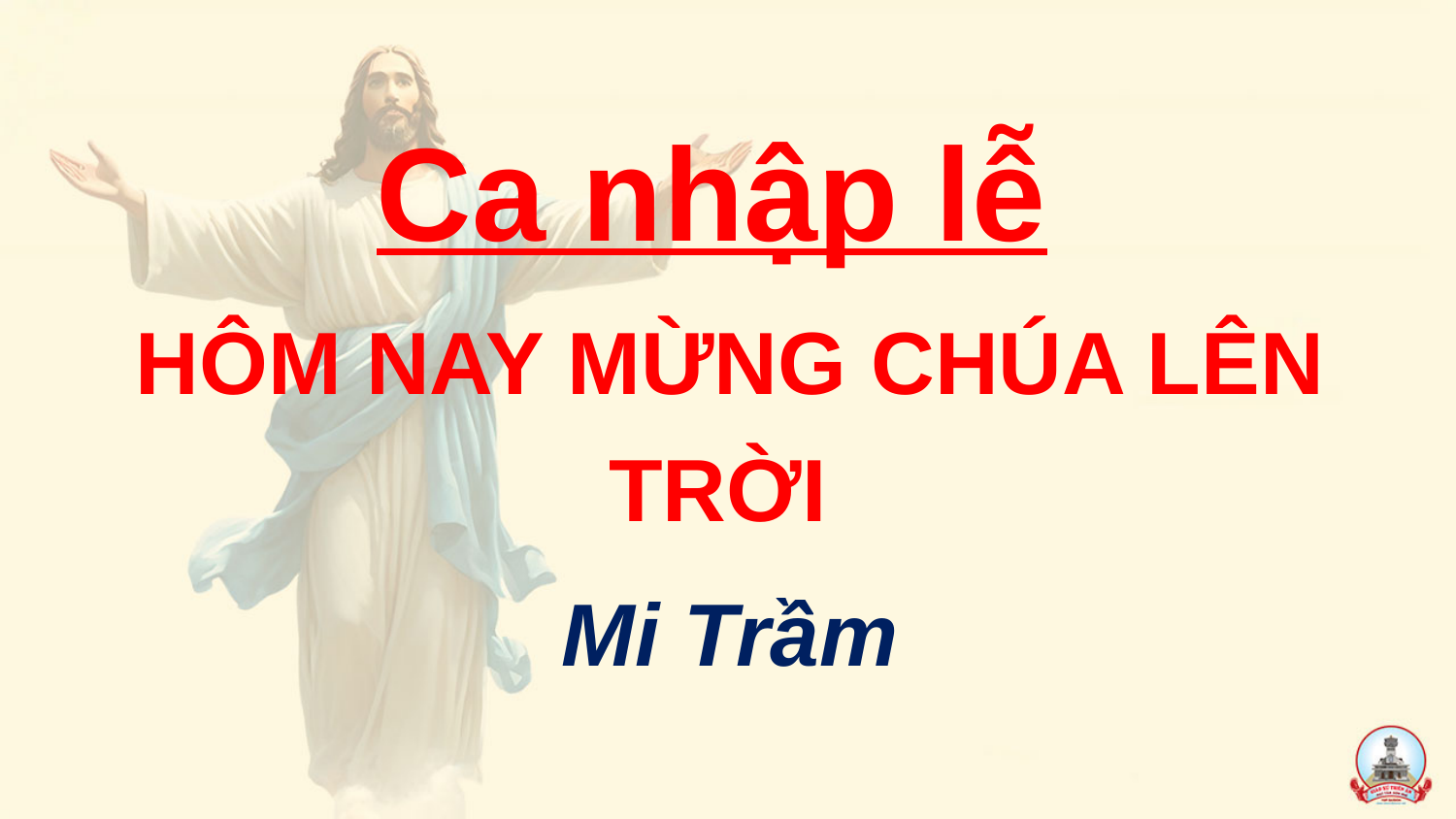

Ca nhập lễ
HÔM NAY MỪNG CHÚA LÊN TRỜI
Mi Trầm